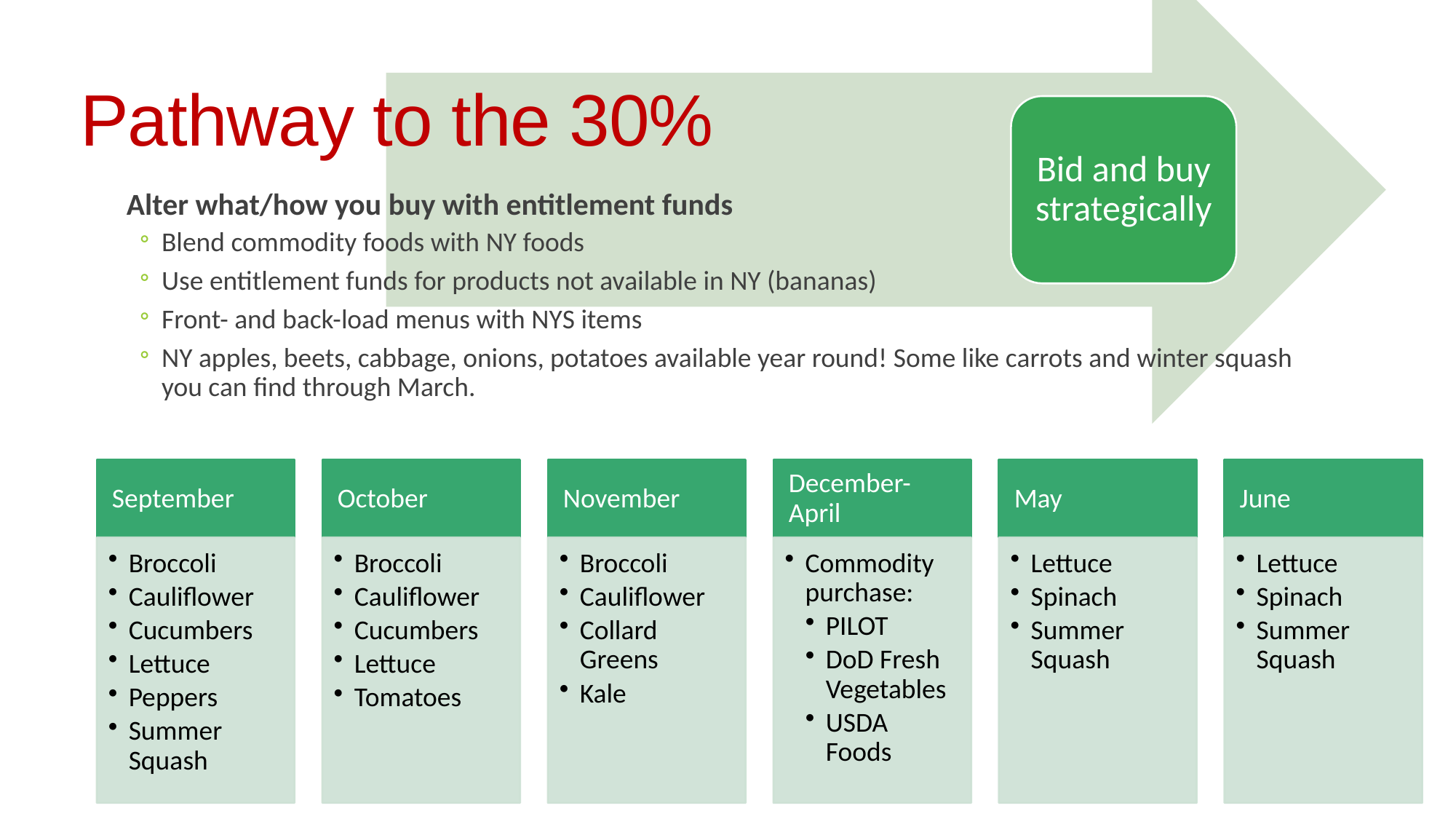

Bid and buy strategically
# Pathway to the 30%
Alter what/how you buy with entitlement funds
Blend commodity foods with NY foods
Use entitlement funds for products not available in NY (bananas)
Front- and back-load menus with NYS items
NY apples, beets, cabbage, onions, potatoes available year round! Some like carrots and winter squash you can find through March.

September
Broccoli
Cauliflower
Cucumbers
Lettuce
Peppers
Summer Squash
October
Broccoli
Cauliflower
Cucumbers
Lettuce
Tomatoes
November
Broccoli
Cauliflower
Collard Greens
Kale
December-April
Commodity purchase:
PILOT
DoD Fresh Vegetables
USDA Foods
May
Lettuce
Spinach
Summer Squash
June
Lettuce
Spinach
Summer Squash